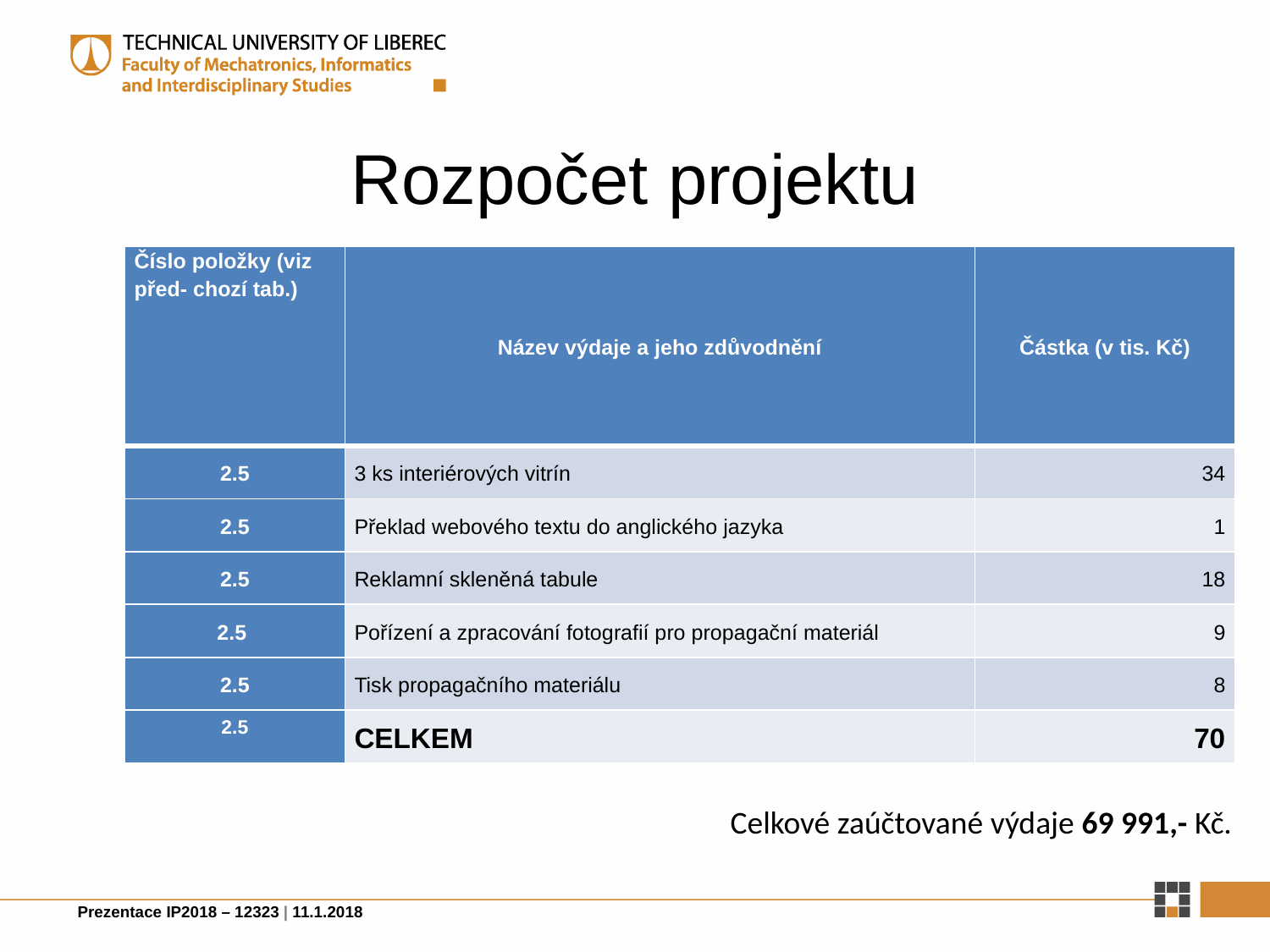

# Rozpočet projektu
| Číslo položky (viz před- chozí tab.) | Název výdaje a jeho zdůvodnění | Částka (v tis. Kč) |
| --- | --- | --- |
| 2.5 | 3 ks interiérových vitrín | 34 |
| 2.5 | Překlad webového textu do anglického jazyka | 1 |
| 2.5 | Reklamní skleněná tabule | 18 |
| 2.5 | Pořízení a zpracování fotografií pro propagační materiál | 9 |
| 2.5 | Tisk propagačního materiálu | 8 |
| 2.5 | CELKEM | 70 |
Celkové zaúčtované výdaje 69 991,- Kč.
Prezentace IP2018 – 12323 | 11.1.2018